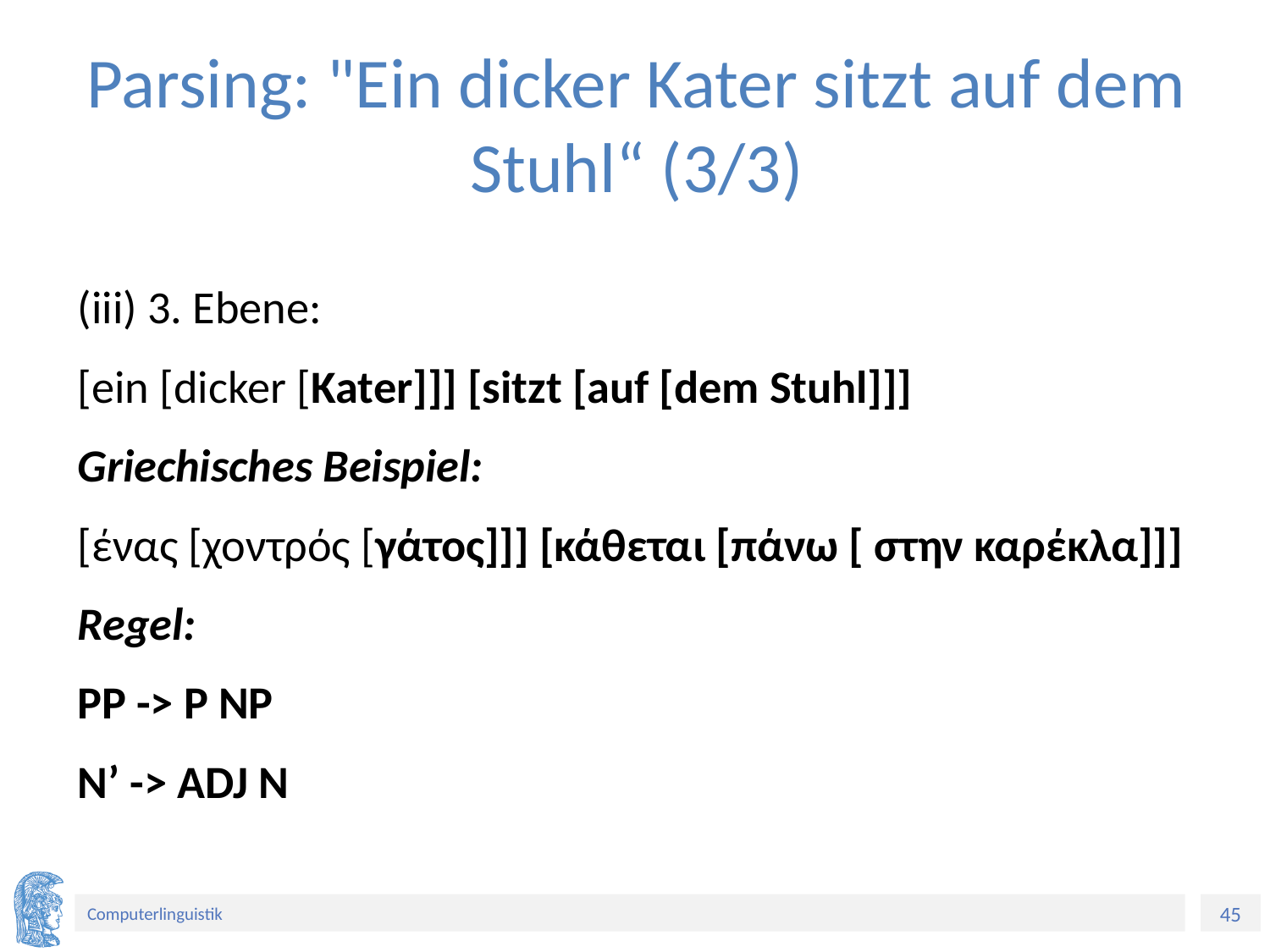

# Parsing: "Ein dicker Kater sitzt auf dem Stuhl“ (3/3)
(iii) 3. Ebene:
[ein [dicker [Kater]]] [sitzt [auf [dem Stuhl]]]
Griechisches Beispiel:
[ένας [χοντρός [γάτος]]] [κάθεται [πάνω [ στην καρέκλα]]]
Regel:
PP -> P NP
N’ -> ADJ N